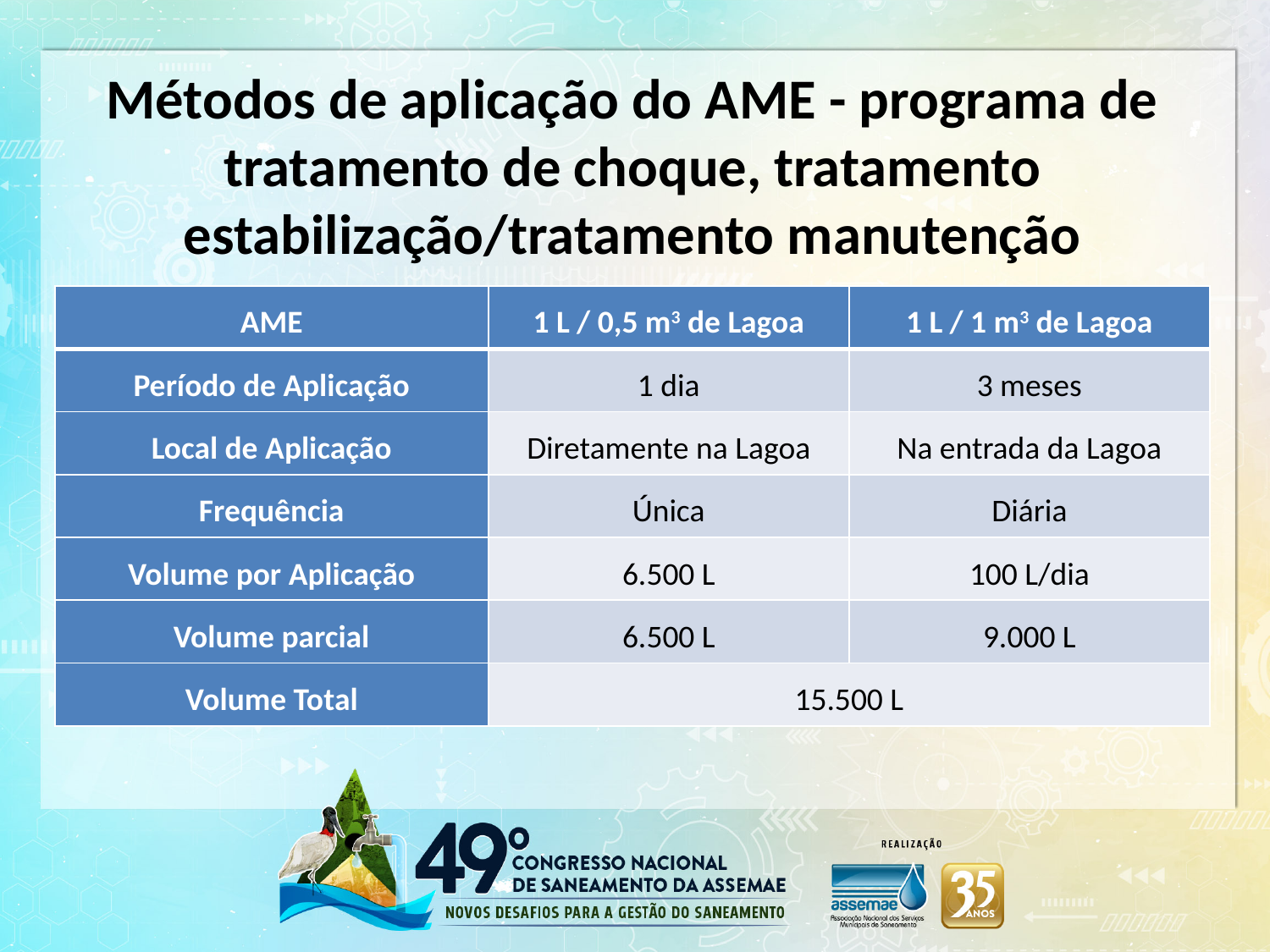

Métodos de aplicação do AME - programa de tratamento de choque, tratamento estabilização/tratamento manutenção
| AME | 1 L / 0,5 m3 de Lagoa | 1 L / 1 m3 de Lagoa |
| --- | --- | --- |
| Período de Aplicação | 1 dia | 3 meses |
| Local de Aplicação | Diretamente na Lagoa | Na entrada da Lagoa |
| Frequência | Única | Diária |
| Volume por Aplicação | 6.500 L | 100 L/dia |
| Volume parcial | 6.500 L | 9.000 L |
| Volume Total | 15.500 L |  |